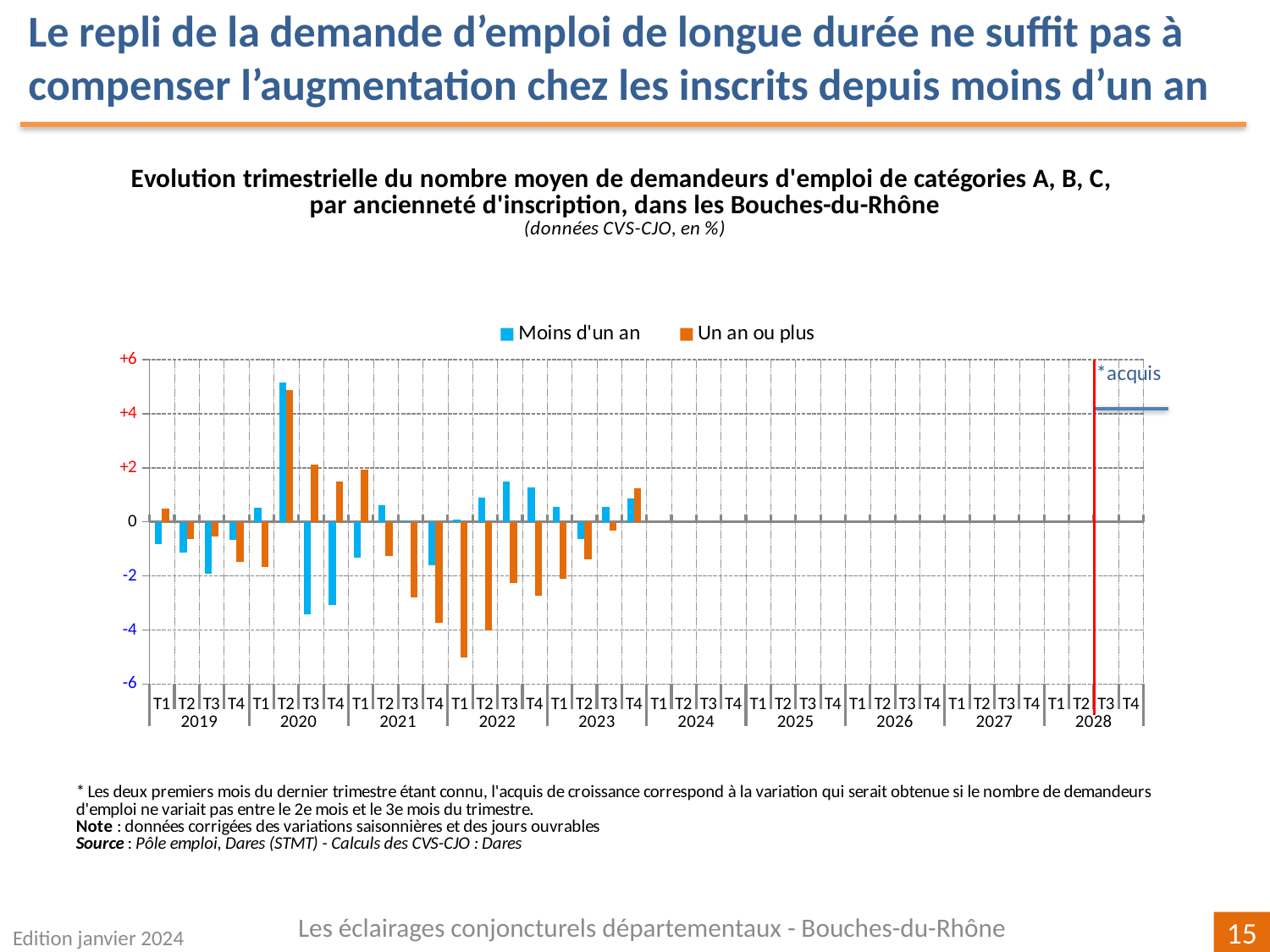

Le repli de la demande d’emploi de longue durée ne suffit pas à compenser l’augmentation chez les inscrits depuis moins d’un an

[unsupported chart]

Les éclairages conjoncturels départementaux - Bouches-du-Rhône
Edition janvier 2024
15